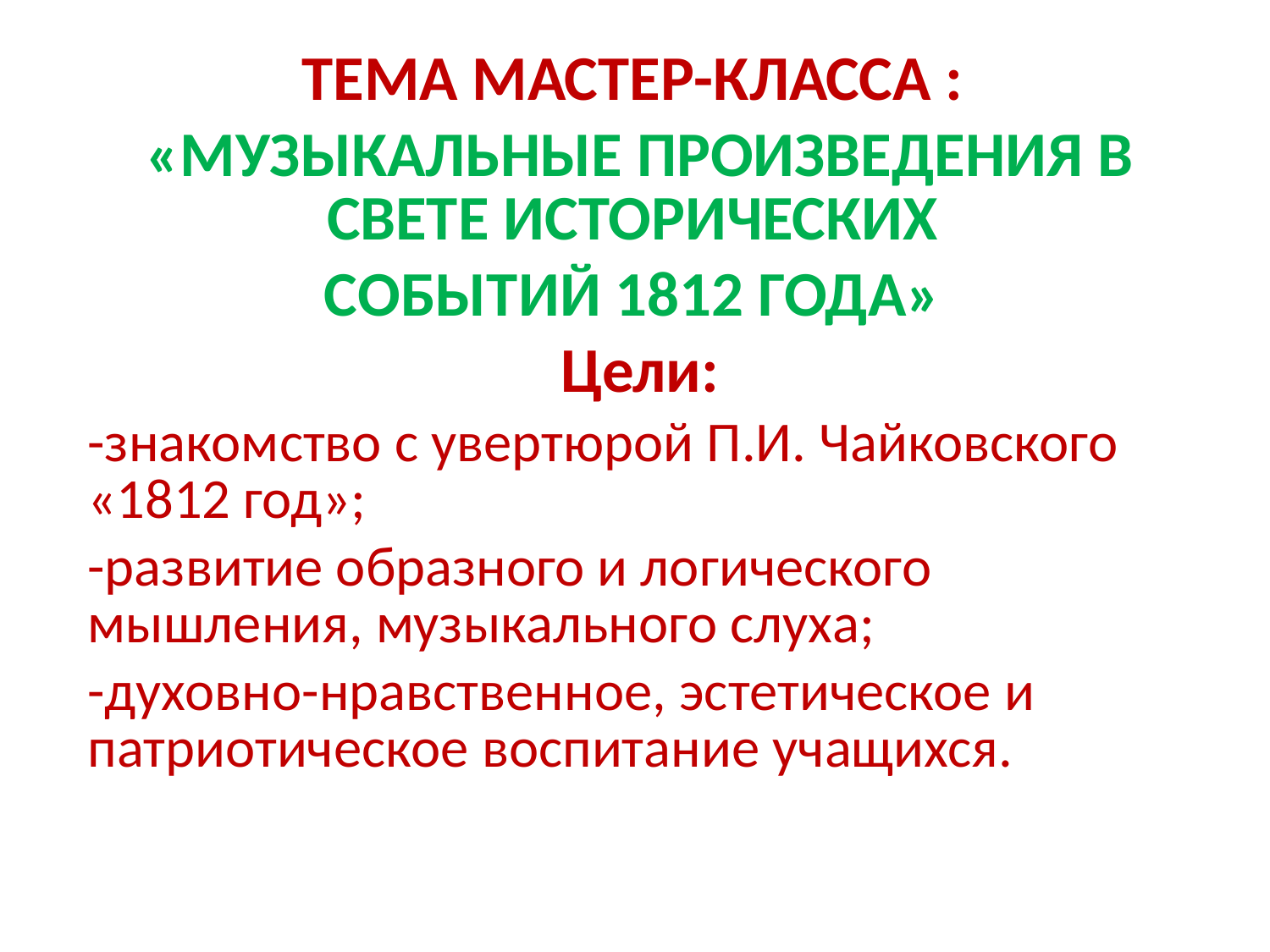

#
Тема мастер-класса :
«Музыкальные произведения в свете исторических
событий 1812 года»
Цели:
-знакомство с увертюрой П.И. Чайковского «1812 год»;
-развитие образного и логического мышления, музыкального слуха;
-духовно-нравственное, эстетическое и патриотическое воспитание учащихся.